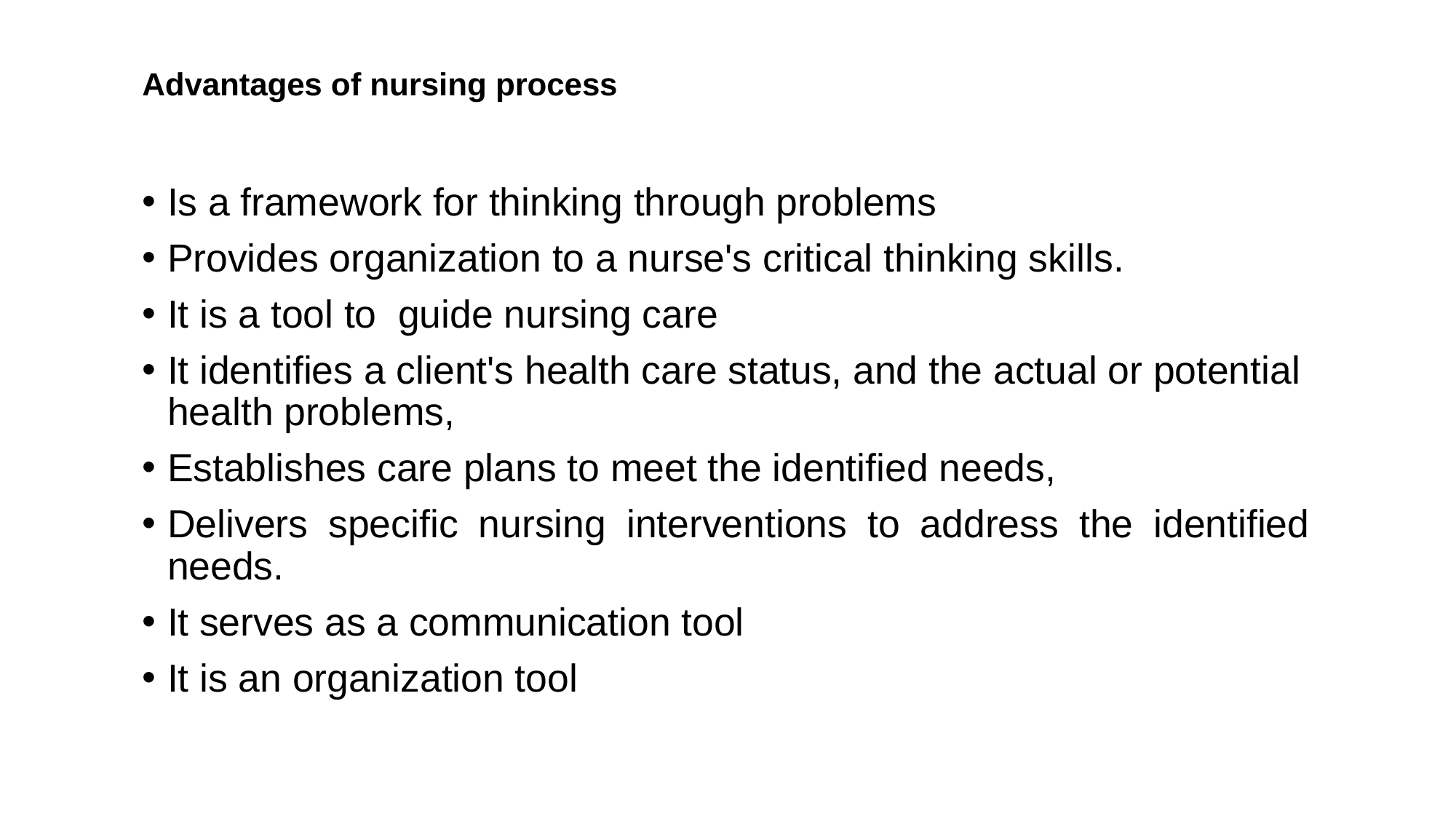

# Advantages of nursing process
Is a framework for thinking through problems
Provides organization to a nurse's critical thinking skills.
It is a tool to  guide nursing care
It identifies a client's health care status, and the actual or potential health problems,
Establishes care plans to meet the identified needs,
Delivers specific nursing interventions to address the identified needs.
It serves as a communication tool
It is an organization tool